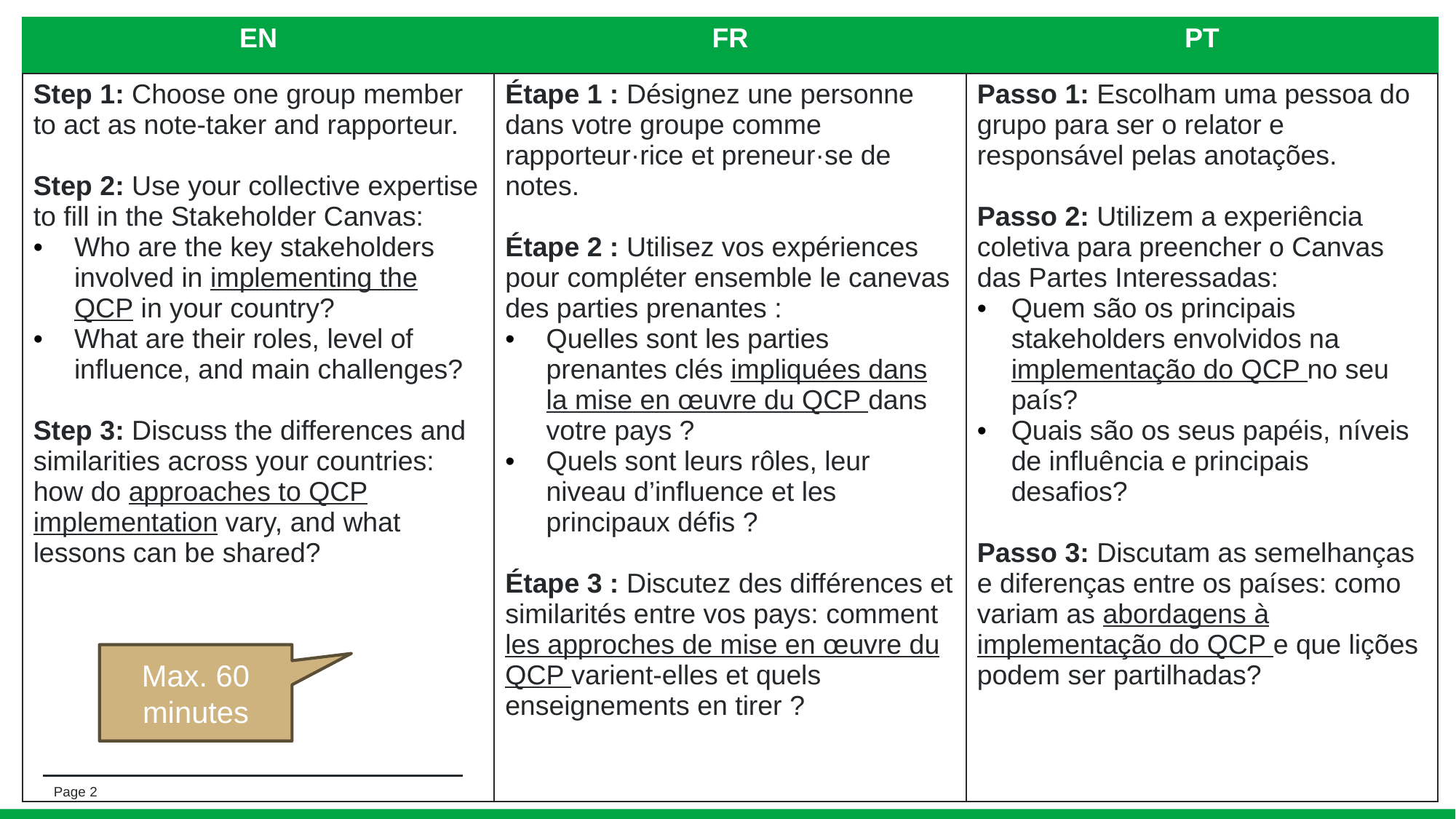

| EN | FR | PT |
| --- | --- | --- |
| Step 1: Choose one group member to act as note-taker and rapporteur. Step 2: Use your collective expertise to fill in the Stakeholder Canvas: Who are the key stakeholders involved in implementing the QCP in your country? What are their roles, level of influence, and main challenges? Step 3: Discuss the differences and similarities across your countries: how do approaches to QCP implementation vary, and what lessons can be shared? | Étape 1 : Désignez une personne dans votre groupe comme rapporteur·rice et preneur·se de notes. Étape 2 : Utilisez vos expériences pour compléter ensemble le canevas des parties prenantes : Quelles sont les parties prenantes clés impliquées dans la mise en œuvre du QCP dans votre pays ? Quels sont leurs rôles, leur niveau d’influence et les principaux défis ? Étape 3 : Discutez des différences et similarités entre vos pays: comment les approches de mise en œuvre du QCP varient-elles et quels enseignements en tirer ? | Passo 1: Escolham uma pessoa do grupo para ser o relator e responsável pelas anotações. Passo 2: Utilizem a experiência coletiva para preencher o Canvas das Partes Interessadas: Quem são os principais stakeholders envolvidos na implementação do QCP no seu país? Quais são os seus papéis, níveis de influência e principais desafios? Passo 3: Discutam as semelhanças e diferenças entre os países: como variam as abordagens à implementação do QCP e que lições podem ser partilhadas? |
Max. 60 minutes
Page 2